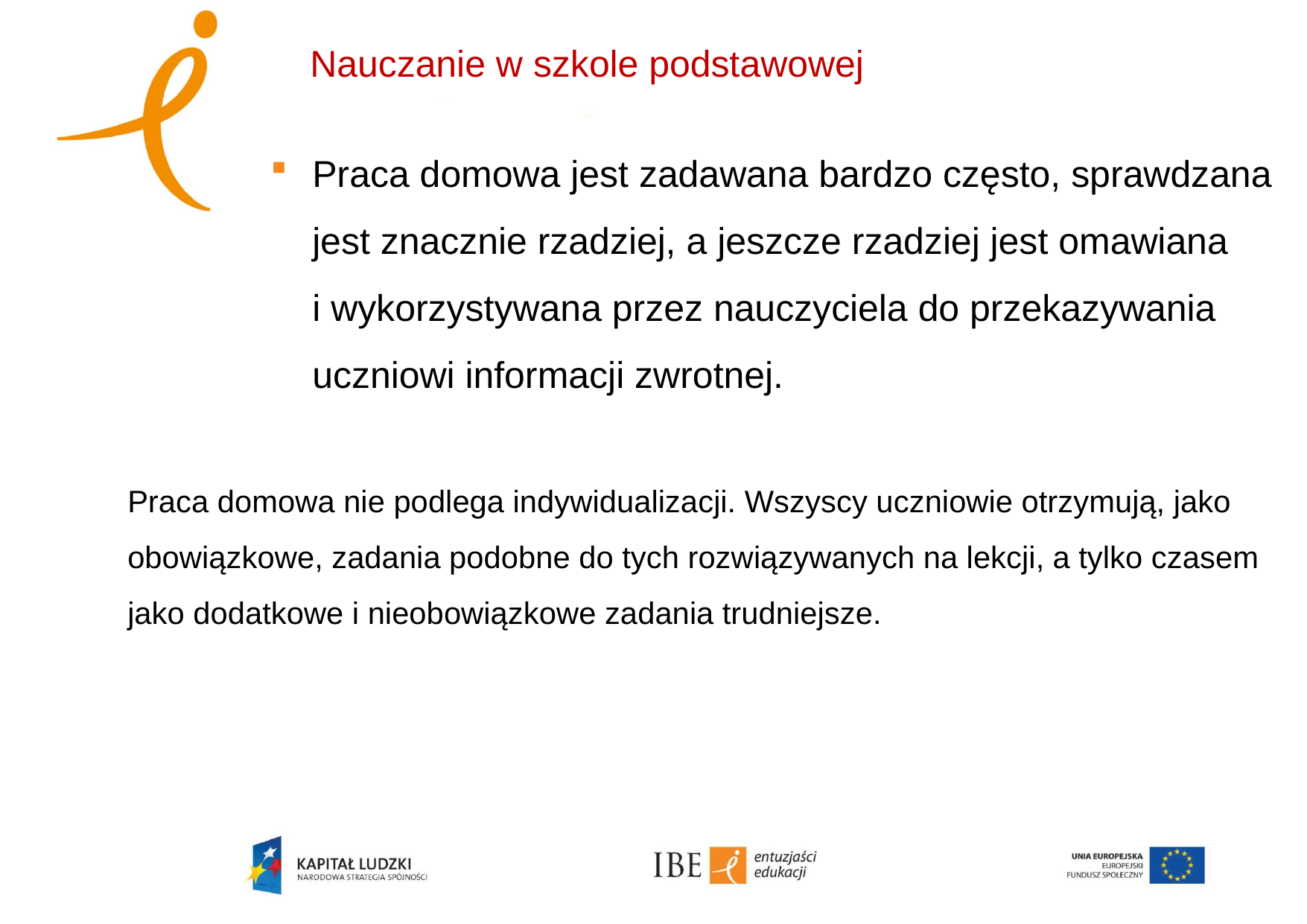

Nauczanie w szkole podstawowej
Praca domowa jest zadawana bardzo często, sprawdzana jest znacznie rzadziej, a jeszcze rzadziej jest omawiana
i wykorzystywana przez nauczyciela do przekazywania uczniowi informacji zwrotnej.
Praca domowa nie podlega indywidualizacji. Wszyscy uczniowie otrzymują, jako obowiązkowe, zadania podobne do tych rozwiązywanych na lekcji, a tylko czasem jako dodatkowe i nieobowiązkowe zadania trudniejsze.